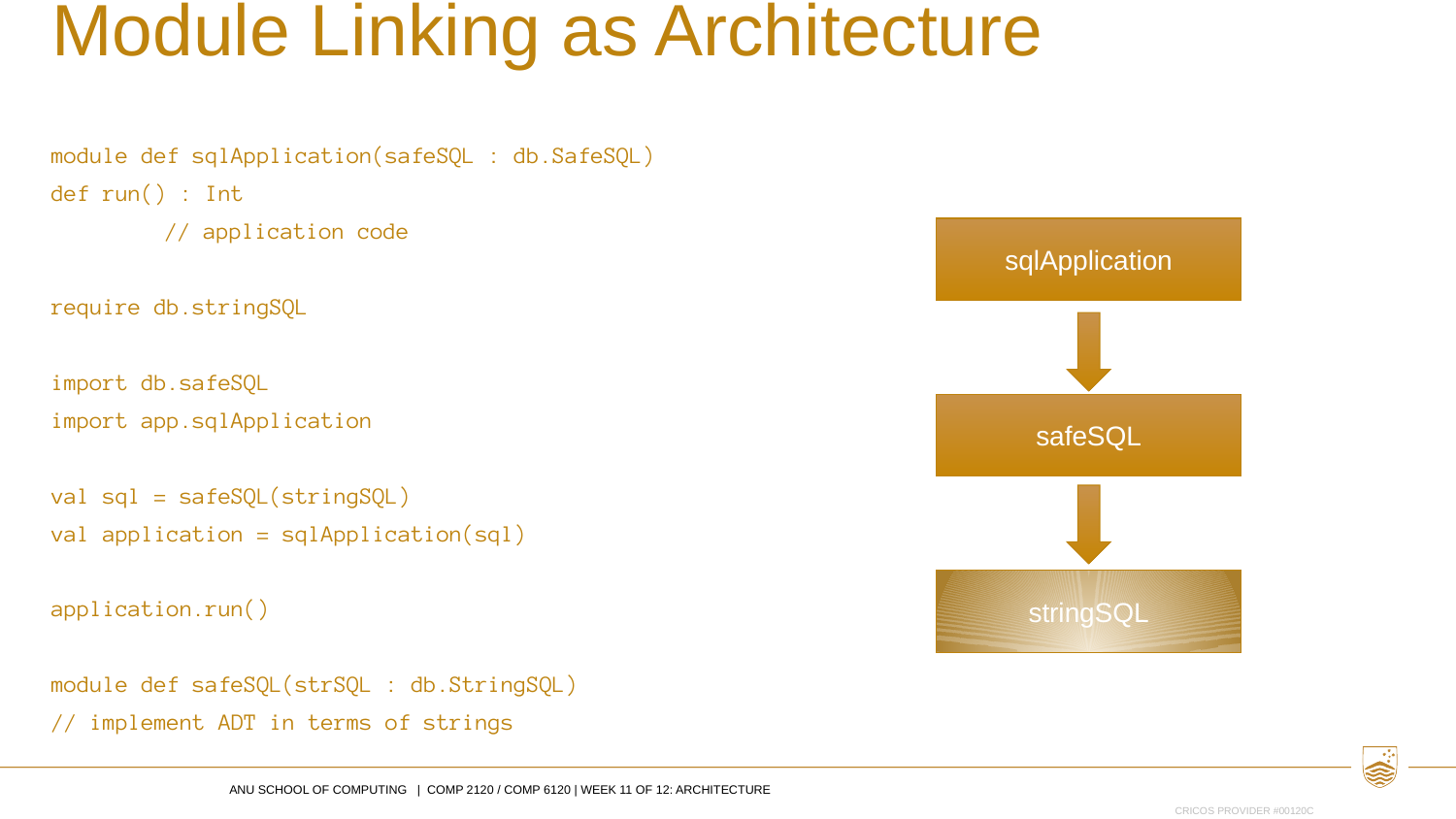

Module Linking as Architecture
module def sqlApplication(safeSQL : db.SafeSQL)
def run() : Int
	// application code

require db.stringSQL

import db.safeSQL
import app.sqlApplication

val sql = safeSQL(stringSQL)
val application = sqlApplication(sql)

application.run()

module def safeSQL(strSQL : db.StringSQL)
// implement ADT in terms of strings
sqlApplication

safeSQL

stringSQL
ANU SCHOOL OF COMPUTING   |  COMP 2120 / COMP 6120 | WEEK 11 OF 12: Architecture